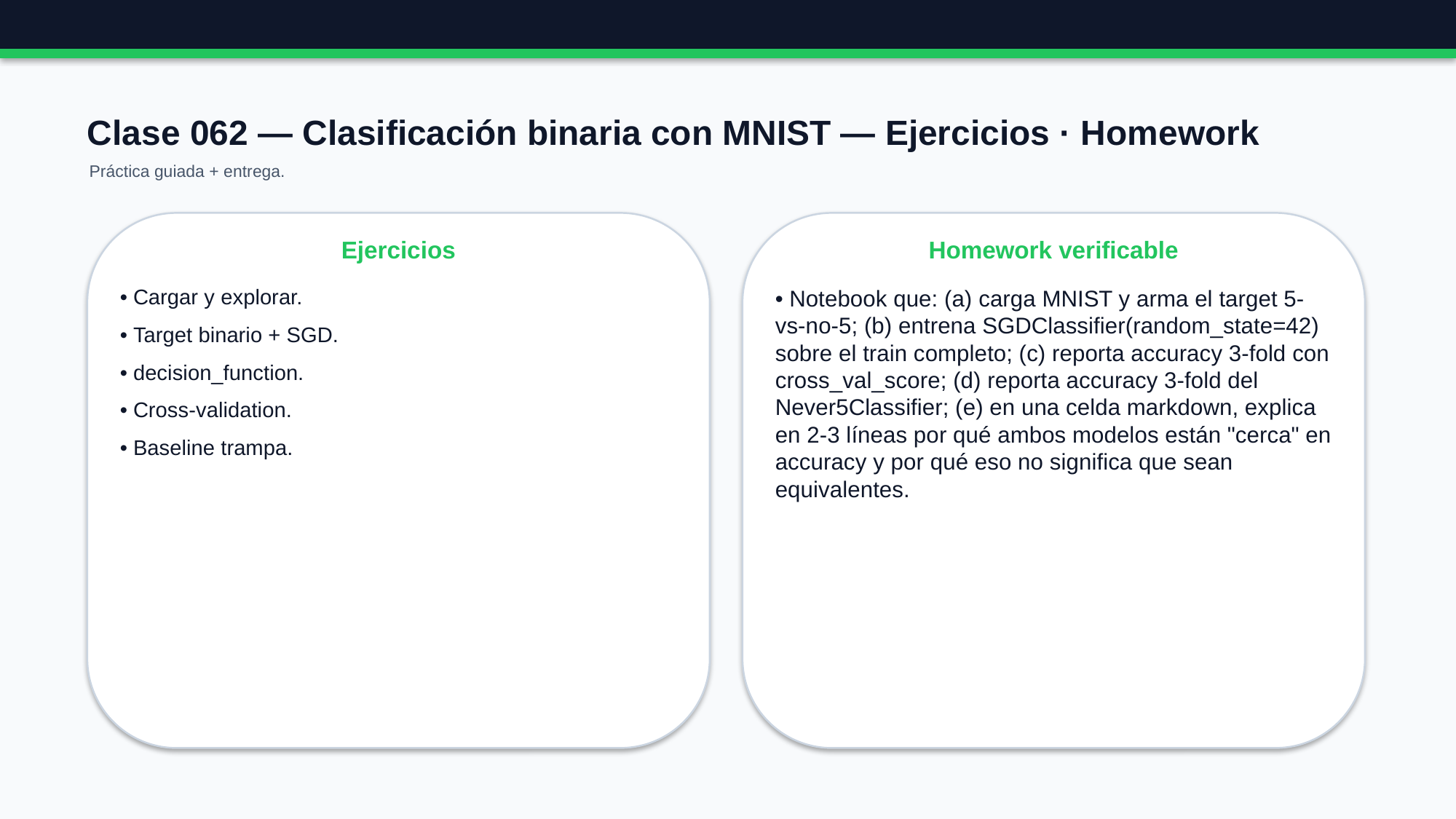

Clase 062 — Clasificación binaria con MNIST — Ejercicios · Homework
Práctica guiada + entrega.

Ejercicios
Homework verificable
• Cargar y explorar.
• Target binario + SGD.
• decision_function.
• Cross-validation.
• Baseline trampa.
• Notebook que: (a) carga MNIST y arma el target 5-vs-no-5; (b) entrena SGDClassifier(random_state=42) sobre el train completo; (c) reporta accuracy 3-fold con cross_val_score; (d) reporta accuracy 3-fold del Never5Classifier; (e) en una celda markdown, explica en 2-3 líneas por qué ambos modelos están "cerca" en accuracy y por qué eso no significa que sean equivalentes.